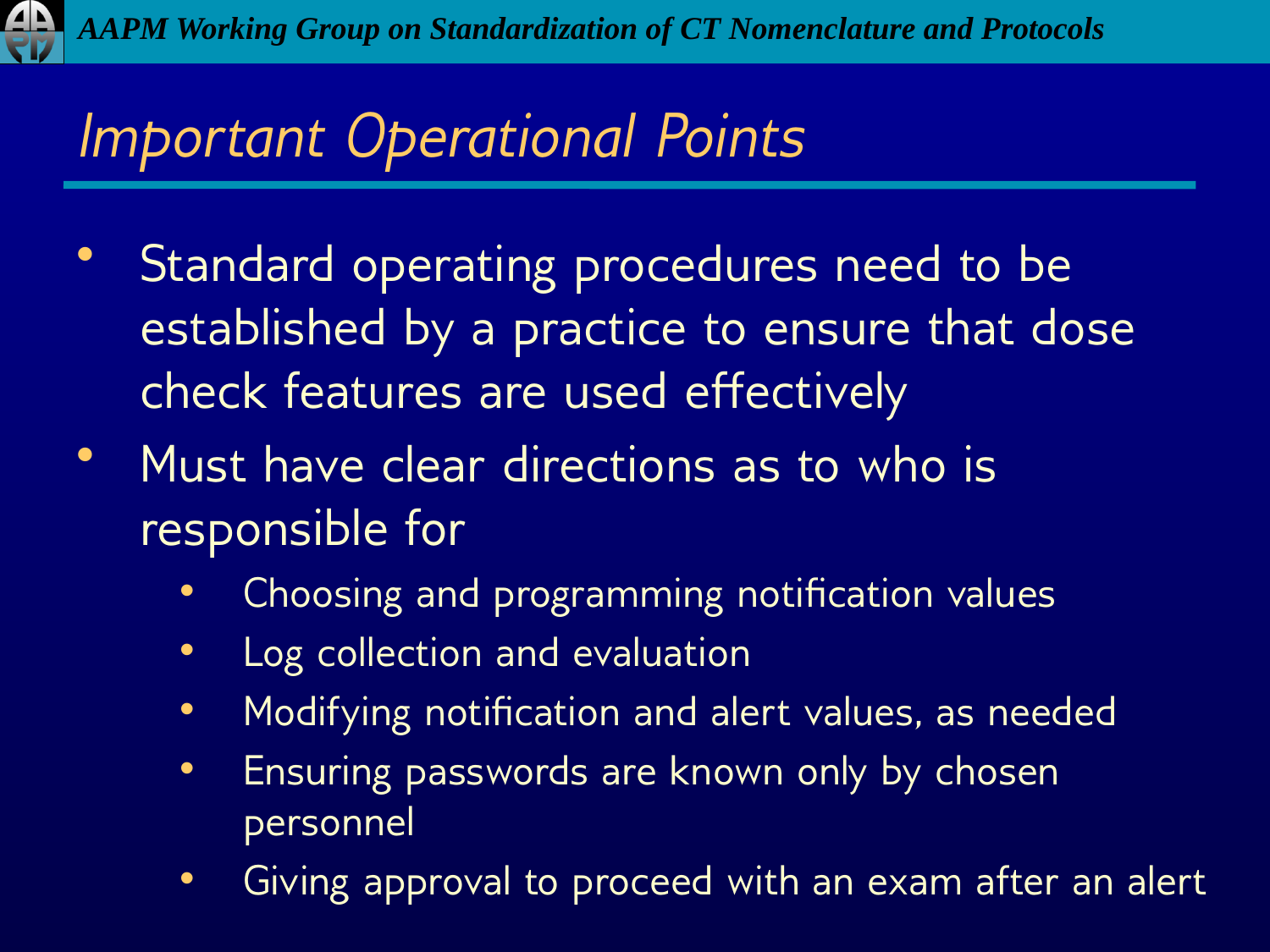

# Important Operational Points
Standard operating procedures need to be established by a practice to ensure that dose check features are used effectively
Must have clear directions as to who is responsible for
Choosing and programming notification values
Log collection and evaluation
Modifying notification and alert values, as needed
Ensuring passwords are known only by chosen personnel
Giving approval to proceed with an exam after an alert